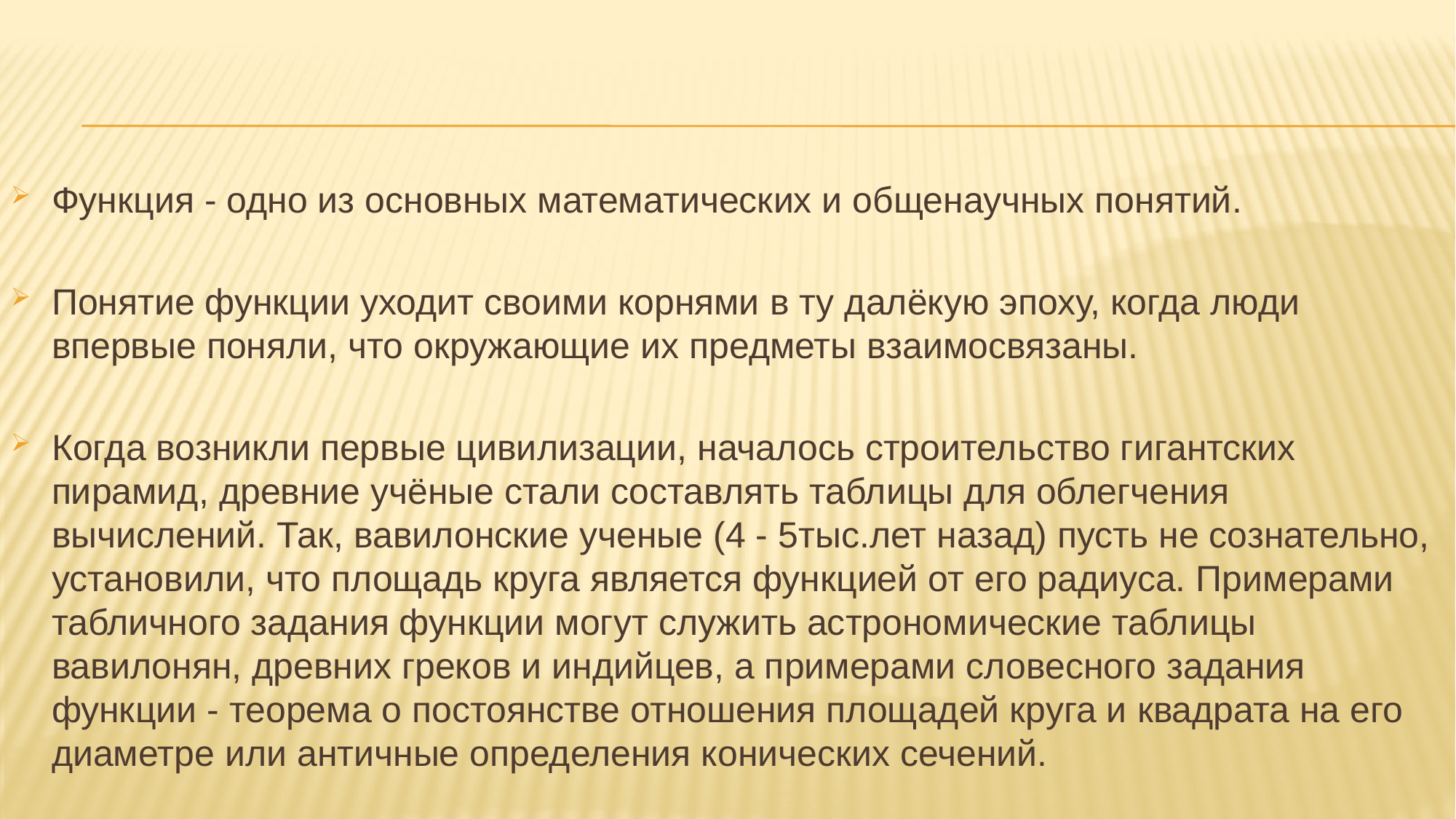

#
Функция - одно из основных математических и общенаучных понятий.

Понятие функции уходит своими корнями в ту далёкую эпоху, когда люди впервые поняли, что окружающие их предметы взаимосвязаны.

Когда возникли первые цивилизации, началось строительство гигантских пирамид, древние учёные стали составлять таблицы для облегчения вычислений. Так, вавилонские ученые (4 - 5тыс.лет назад) пусть не сознательно, установили, что площадь круга является функцией от его радиуса. Примерами табличного задания функции могут служить астрономические таблицы вавилонян, древних греков и индийцев, а примерами словесного задания функции - теорема о постоянстве отношения площадей круга и квадрата на его диаметре или античные определения конических сечений.